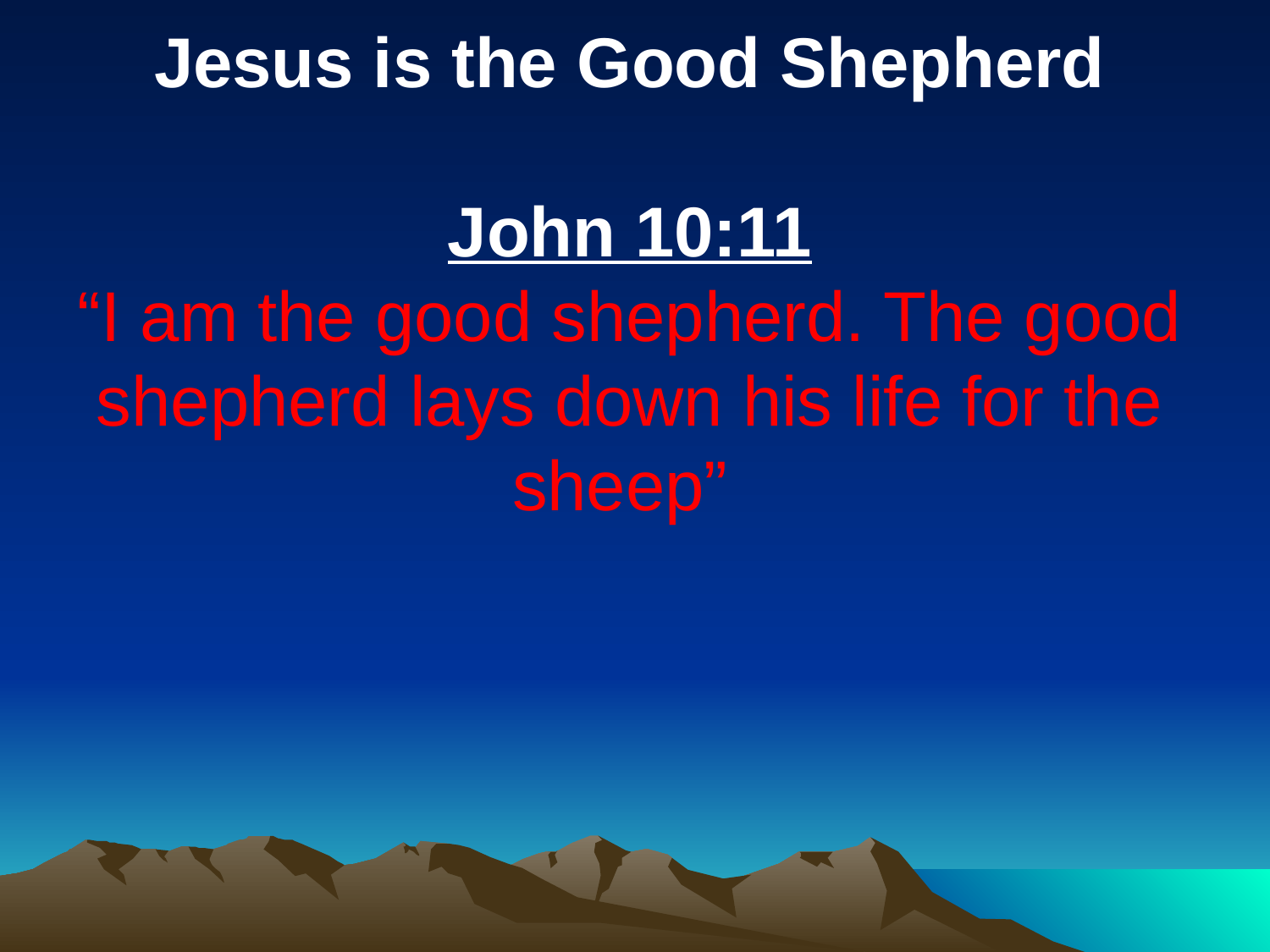

Jesus is the Good Shepherd

John 10:11
“I am the good shepherd. The good shepherd lays down his life for the sheep”